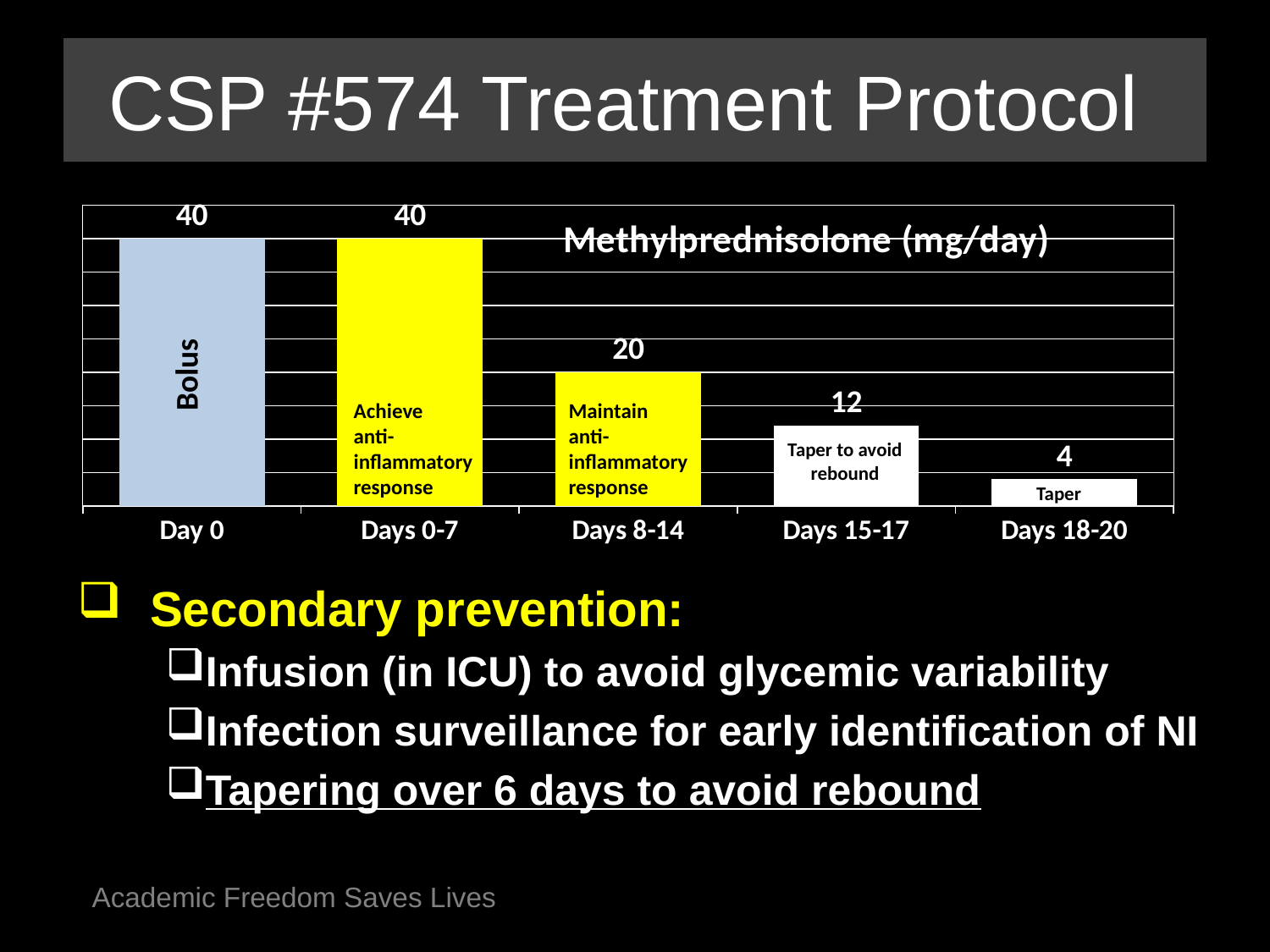

# CSP #574 Treatment Protocol

### Chart: Methylprednisolone (mg/day)

| Category | mg/day |
|---|---|
| Day 0 | 40.0 |
| Days 0-7 | 40.0 |
| Days 8-14 | 20.0 |
| Days 15-17 | 12.0 |
| Days 18-20 | 4.0 |
Bolus
Achieve
anti-
inflammatory
response
Maintain
anti-
inflammatory
response
Taper to avoid
rebound
Taper
Secondary prevention:
Infusion (in ICU) to avoid glycemic variability
Infection surveillance for early identification of NI
Tapering over 6 days to avoid rebound
Academic Freedom Saves Lives